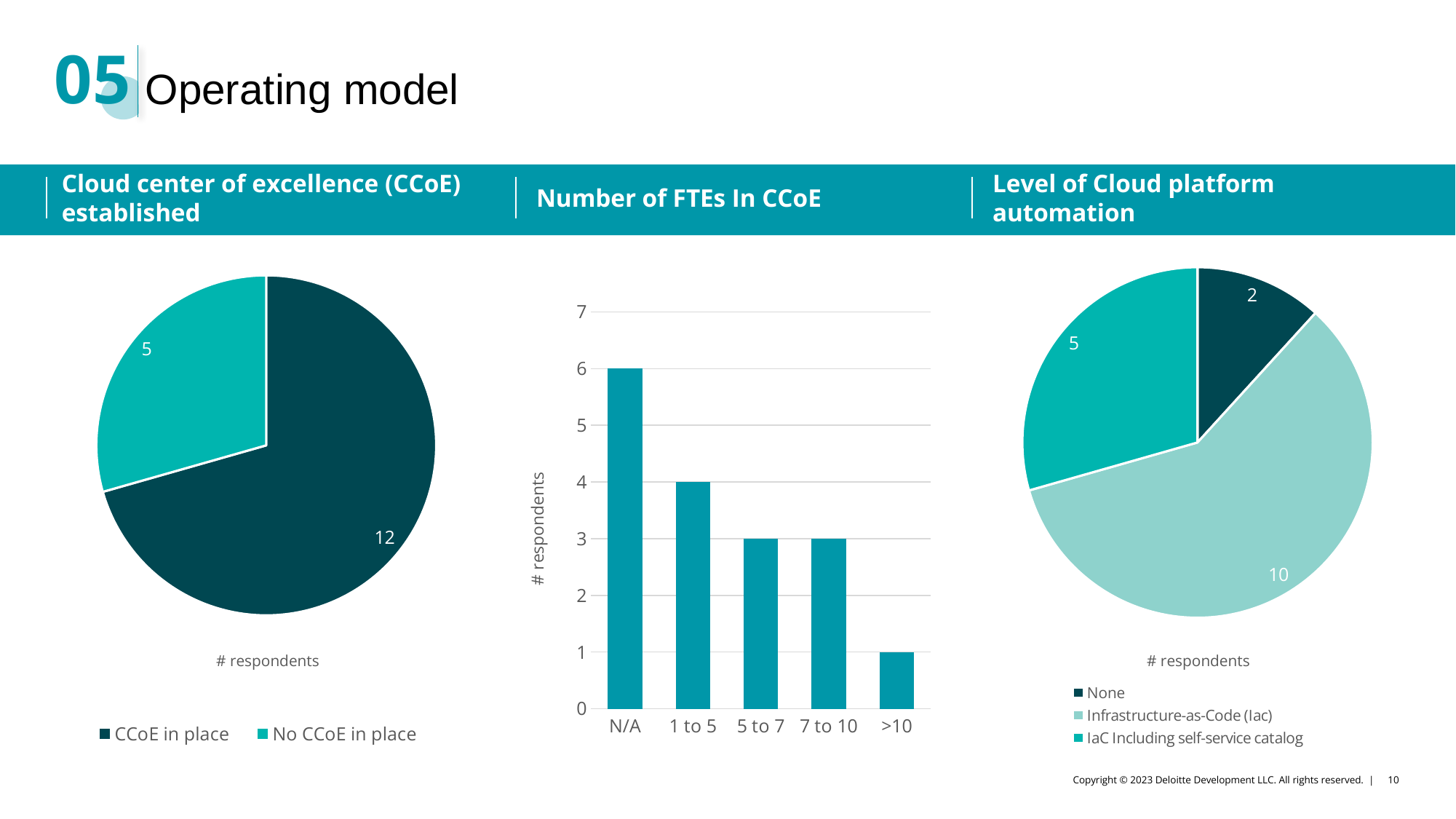

05
# Operating model

Cloud center of excellence (CCoE) established
Level of Cloud platform automation
Number of FTEs In CCoE

### Chart

| Category | Sales |
|---|---|
| CCoE in place | 12.0 |
| No CCoE in place | 5.0 |

### Chart

| Category | Sales |
|---|---|
| None | 2.0 |
| Infrastructure-as-Code (Iac) | 10.0 |
| IaC Including self-service catalog | 5.0 |

### Chart

| Category | Series 1 | Column1 | Column2 |
|---|---|---|---|
| N/A | 6.0 | None | None |
| 1 to 5 | 4.0 | None | None |
| 5 to 7 | 3.0 | None | None |
| 7 to 10 | 3.0 | None | None |
| >10 | 1.0 | None | None |
# respondents
# respondents